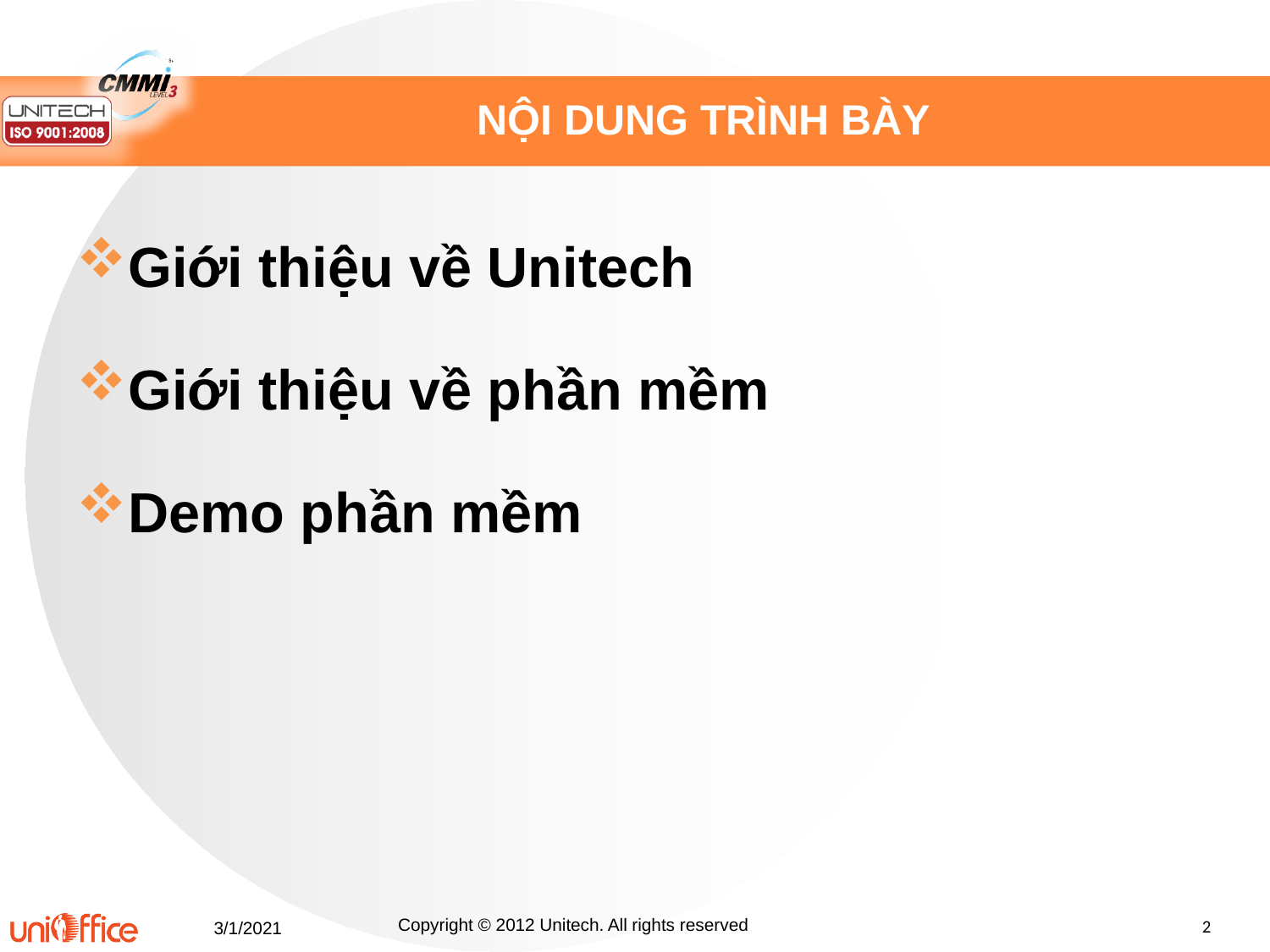

# NỘI DUNG TRÌNH BÀY
Giới thiệu về Unitech
Giới thiệu về phần mềm
Demo phần mềm
3/1/2021
Copyright © 2012 Unitech. All rights reserved
2
3/1/2021